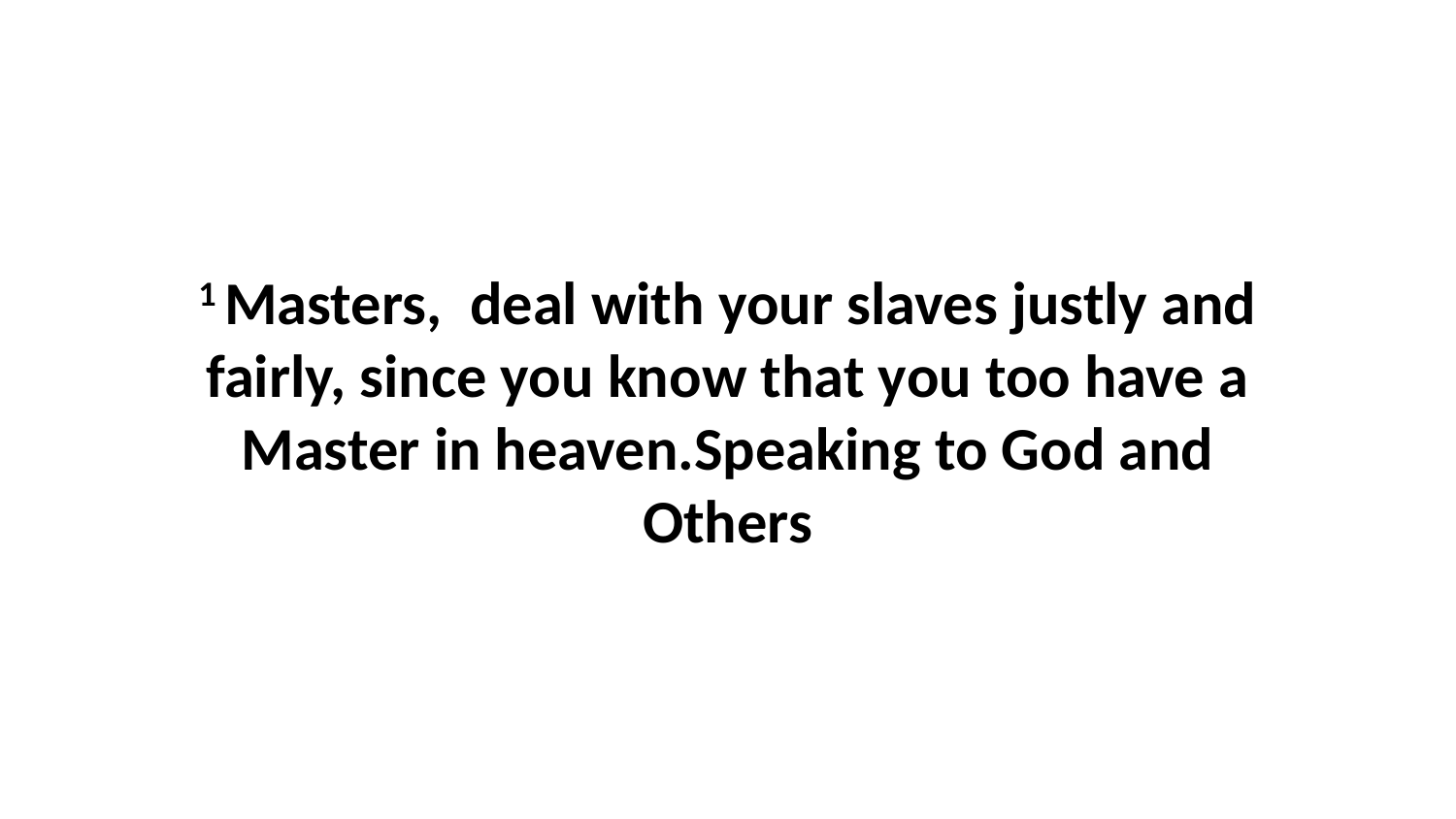

1 Masters,  deal with your slaves justly and fairly, since you know that you too have a Master in heaven.Speaking to God and Others